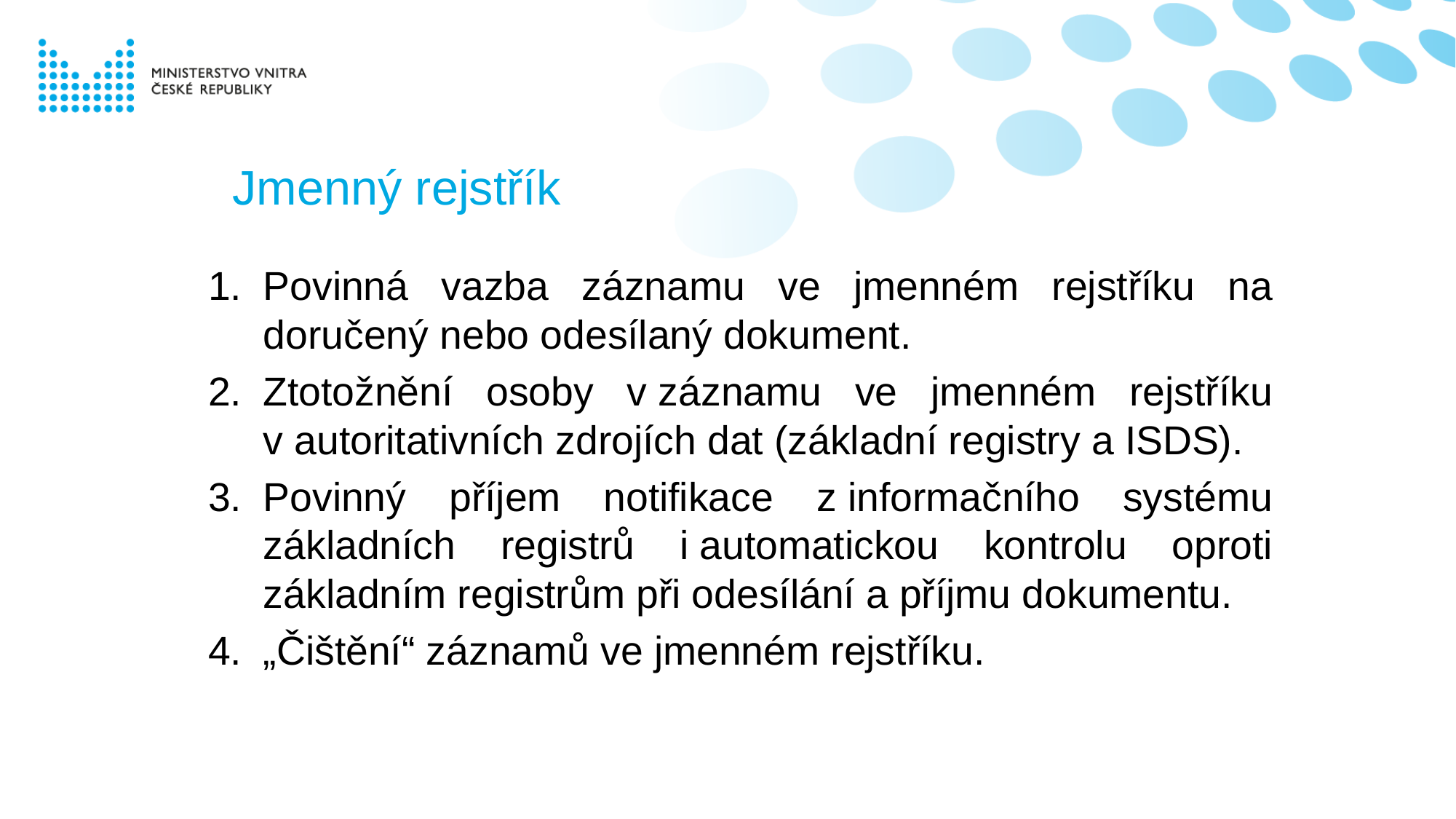

# Jmenný rejstřík
Povinná vazba záznamu ve jmenném rejstříku na doručený nebo odesílaný dokument.
Ztotožnění osoby v záznamu ve jmenném rejstříku v autoritativních zdrojích dat (základní registry a ISDS).
Povinný příjem notifikace z informačního systému základních registrů i automatickou kontrolu oproti základním registrům při odesílání a příjmu dokumentu.
„Čištění“ záznamů ve jmenném rejstříku.